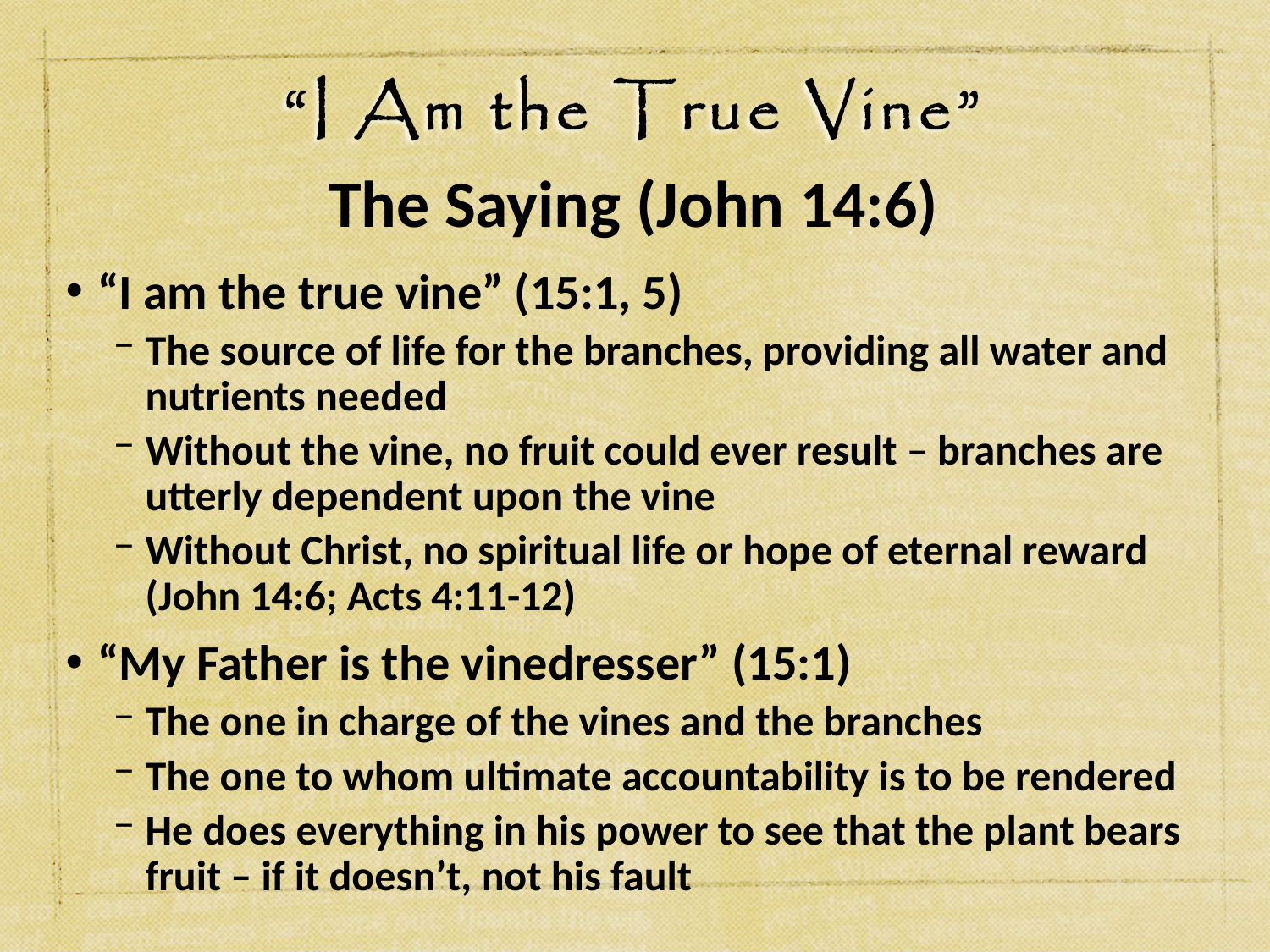

# The Saying (John 14:6)
“I am the true vine” (15:1, 5)
The source of life for the branches, providing all water and nutrients needed
Without the vine, no fruit could ever result – branches are utterly dependent upon the vine
Without Christ, no spiritual life or hope of eternal reward (John 14:6; Acts 4:11-12)
“My Father is the vinedresser” (15:1)
The one in charge of the vines and the branches
The one to whom ultimate accountability is to be rendered
He does everything in his power to see that the plant bears fruit – if it doesn’t, not his fault